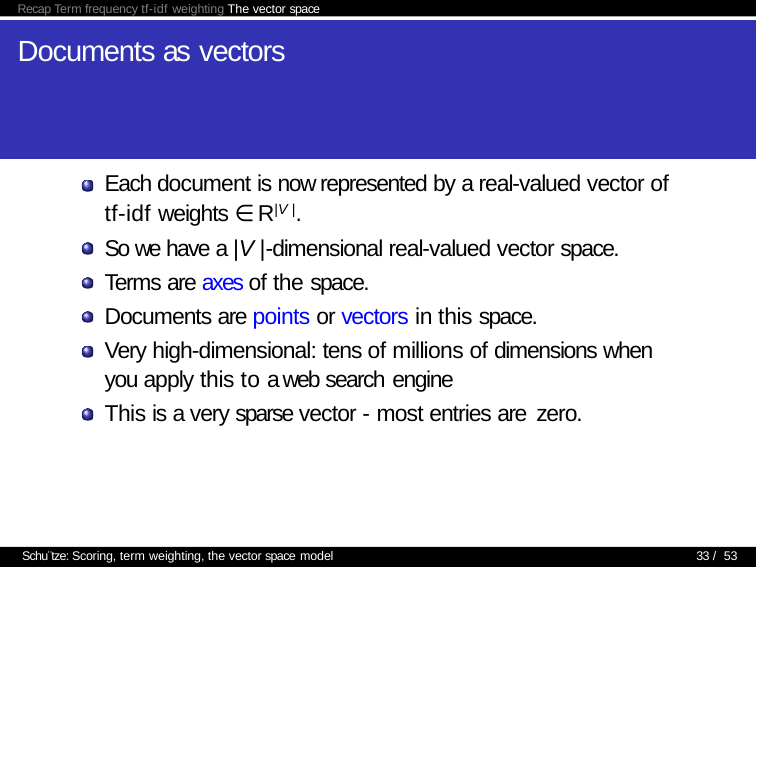

Recap Term frequency tf-idf weighting The vector space
# Documents as vectors
Each document is now represented by a real-valued vector of  tf-idf weights ∈ R|V |.
So we have a |V |-dimensional real-valued vector space.  Terms are axes of the space.
Documents are points or vectors in this space.
Very high-dimensional: tens of millions of dimensions when  you apply this to a web search engine
This is a very sparse vector - most entries are zero.

Schu¨tze: Scoring, term weighting, the vector space model
33 / 53